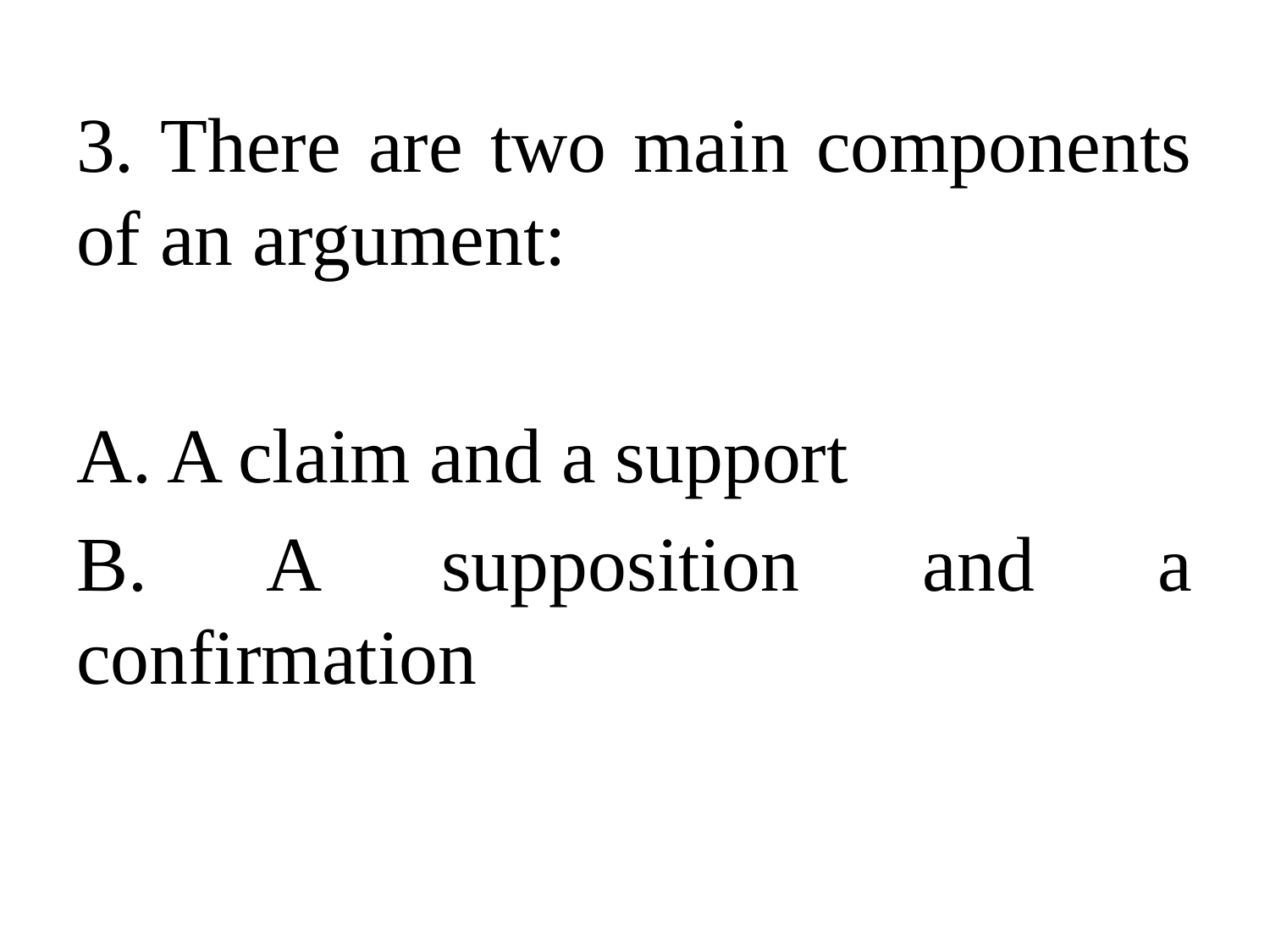

3. There are two main components of an argument:

A. A claim and a support
B. A supposition and a confirmation